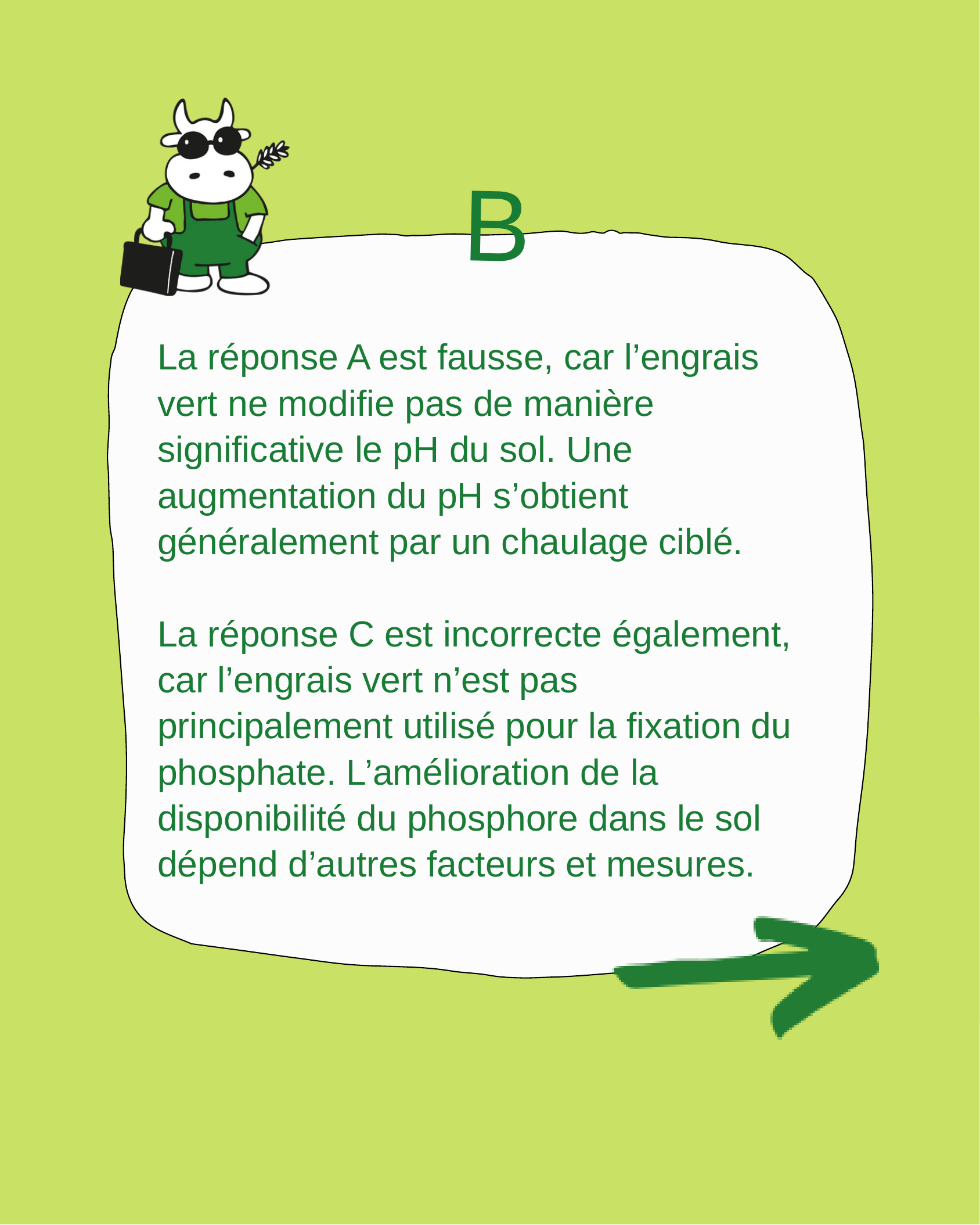

B

La réponse A est fausse, car l’engrais vert ne modifie pas de manière significative le pH du sol. Une augmentation du pH s’obtient généralement par un chaulage ciblé.

La réponse C est incorrecte également, car l’engrais vert n’est pas principalement utilisé pour la fixation du phosphate. L’amélioration de la disponibilité du phosphore dans le sol dépend d’autres facteurs et mesures.